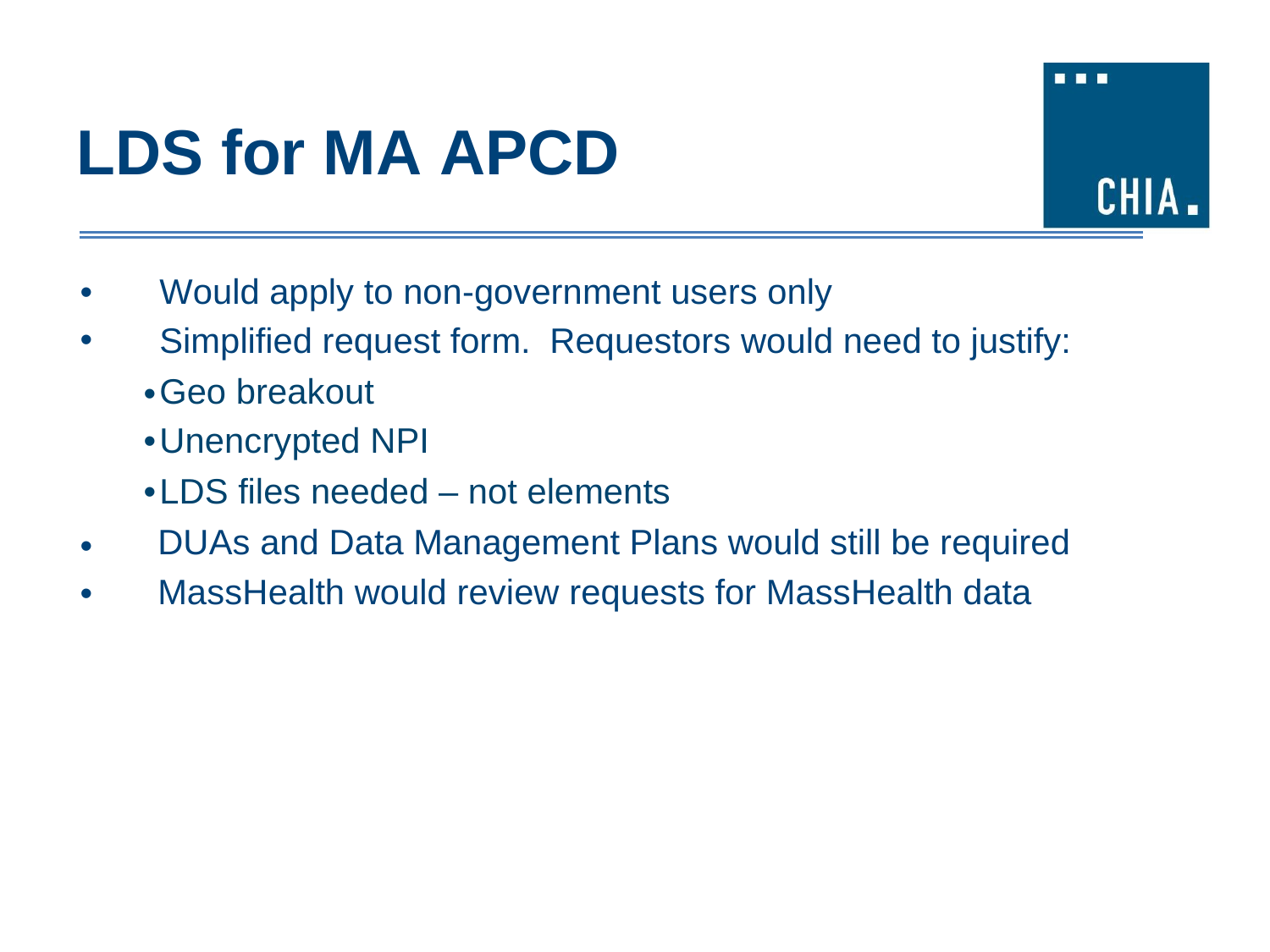

LDS for MA APCD

•
•
Would apply to non-government users only
Simplified request form. Requestors would need to justify:
Geo breakout
Unencrypted NPI
LDS files needed – not elements
DUAs and Data Management Plans would still be required
MassHealth would review requests for MassHealth data
•
•
•
•
•